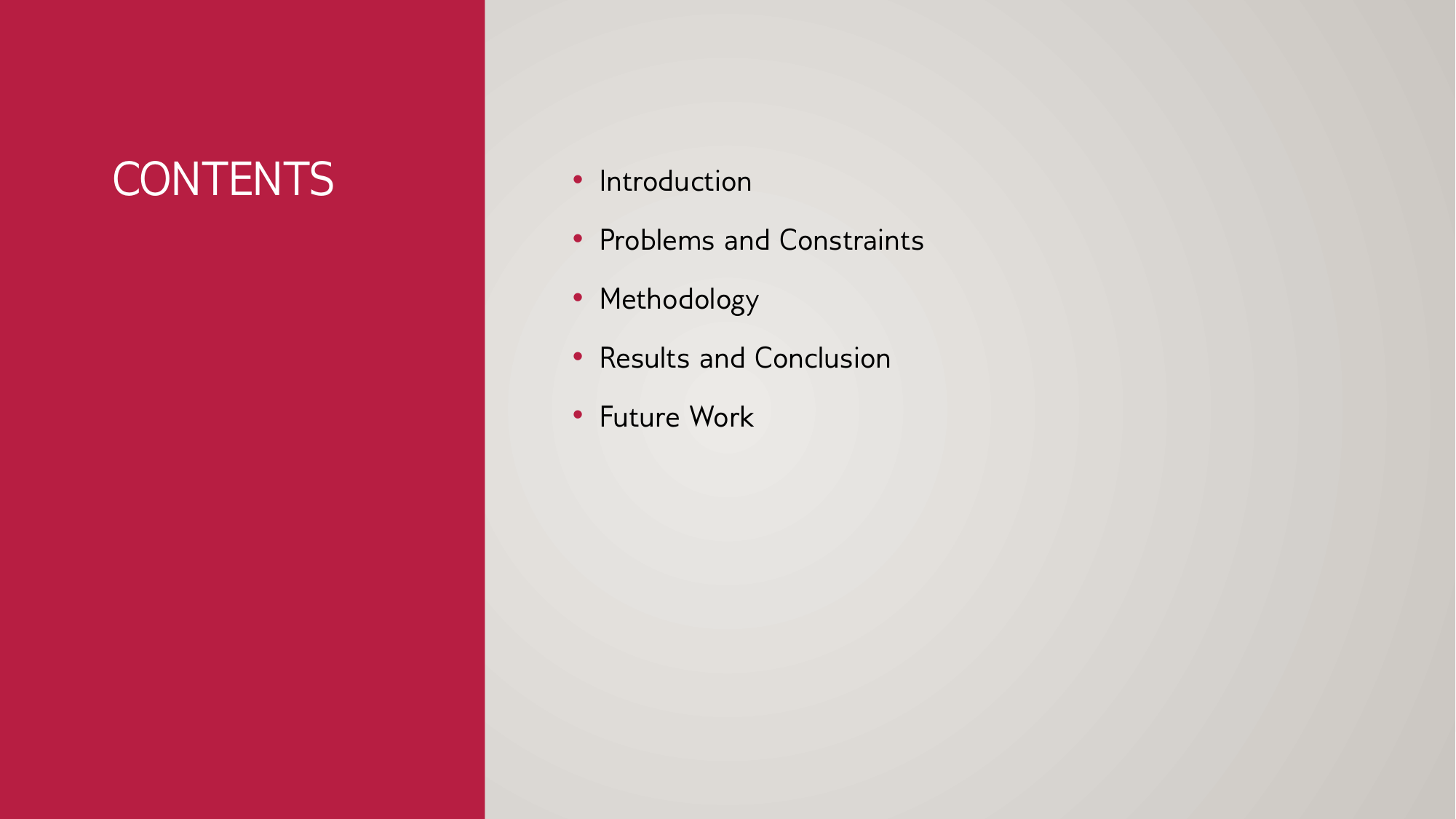

# Contents
Introduction
Problems and Constraints
Methodology
Results and Conclusion
Future Work